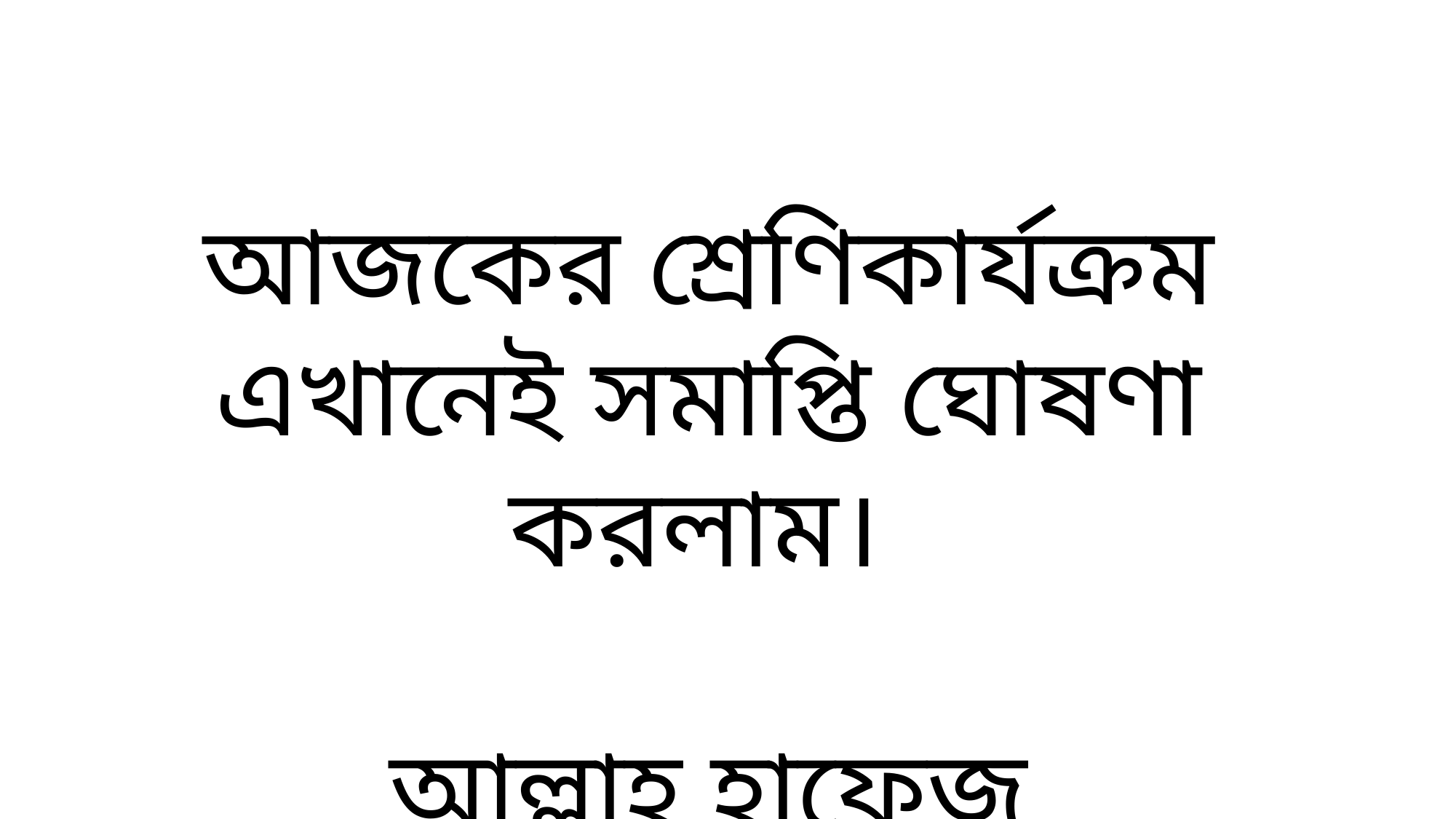

আজকের শ্রেণিকার্যক্রম এখানেই সমাপ্তি ঘোষণা করলাম।

আল্লাহ হাফেজ